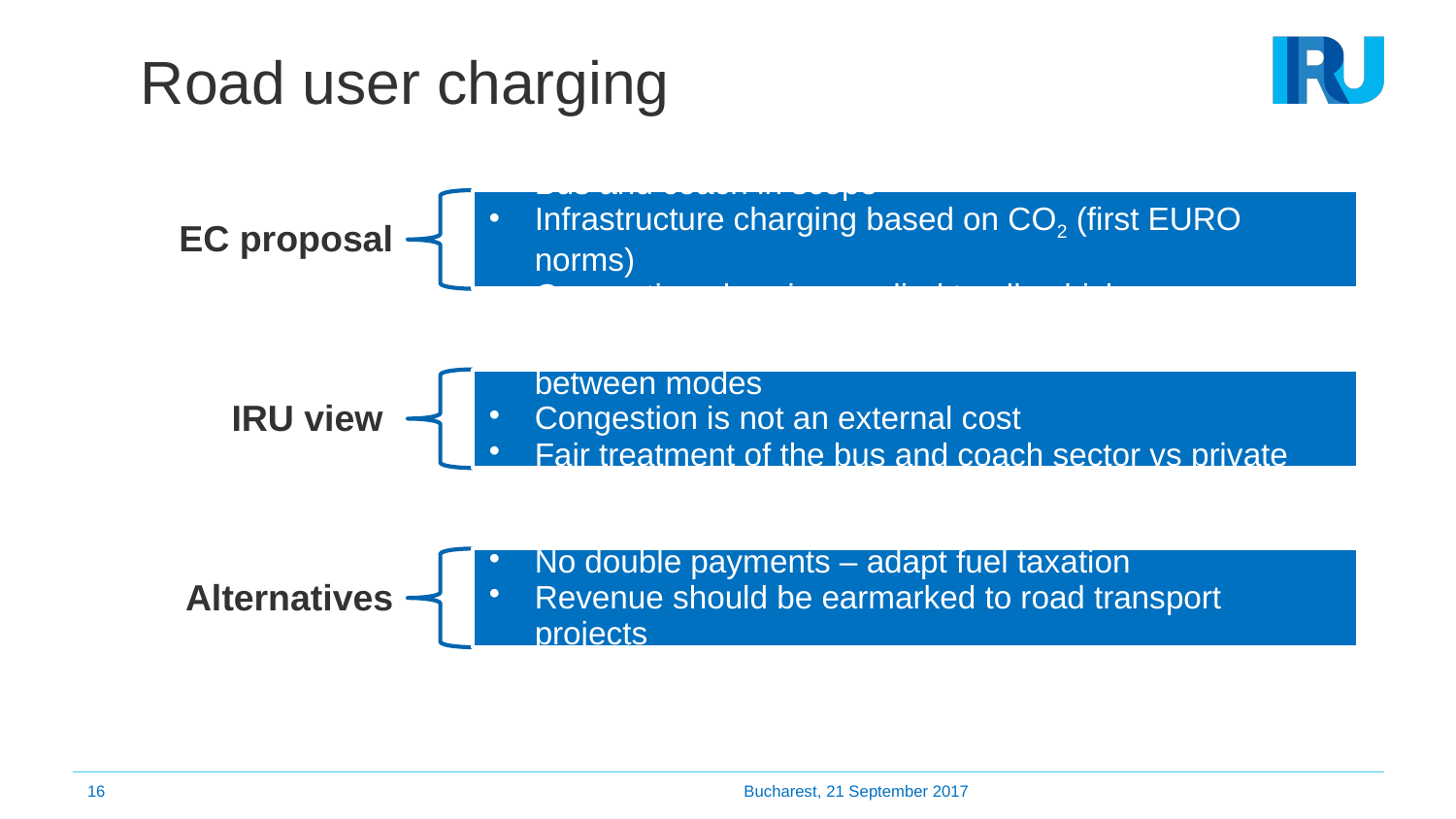

# Road user charging
EC proposal
Increased fiscal burden, no earmarking
IRU view
Revenue neutrality, earmarking and a level-playing field between modes
Alternatives
No double payments – adapt fuel taxation
Bus and coach in scope
Revenue should be earmarked to road transport projects
Infrastructure charging based on CO2 (first EURO norms)
Congestion charging applied to all vehicles
Vignettes to be phased out
Fair treatment of the bus and coach sector vs private cars
Congestion is not an external cost
16
Bucharest, 21 September 2017